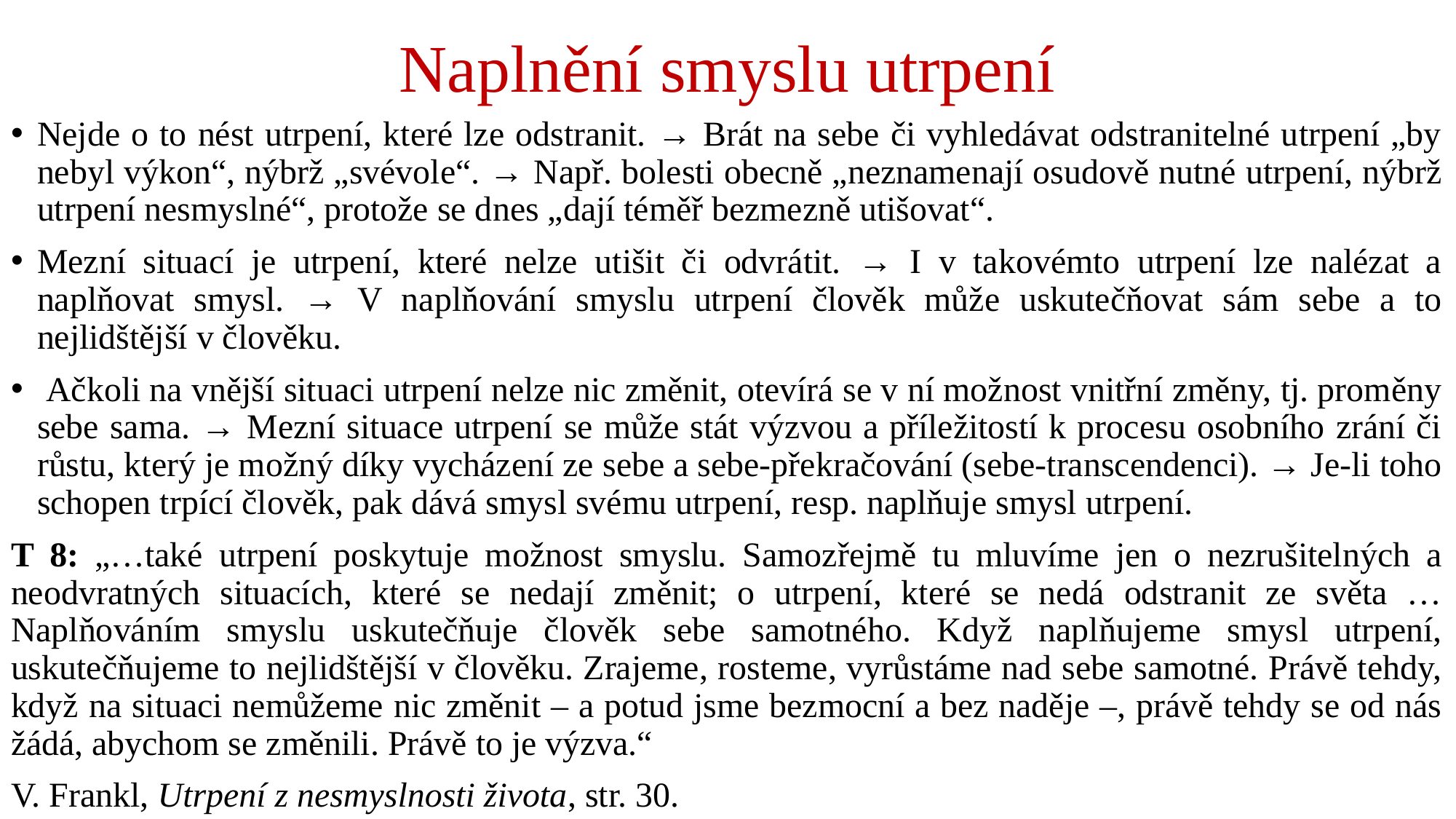

# Naplnění smyslu utrpení
Nejde o to nést utrpení, které lze odstranit. → Brát na sebe či vyhledávat odstranitelné utrpení „by nebyl výkon“, nýbrž „svévole“. → Např. bolesti obecně „neznamenají osudově nutné utrpení, nýbrž utrpení nesmyslné“, protože se dnes „dají téměř bezmezně utišovat“.
Mezní situací je utrpení, které nelze utišit či odvrátit. → I v takovémto utrpení lze nalézat a naplňovat smysl. → V naplňování smyslu utrpení člověk může uskutečňovat sám sebe a to nejlidštější v člověku.
 Ačkoli na vnější situaci utrpení nelze nic změnit, otevírá se v ní možnost vnitřní změny, tj. proměny sebe sama. → Mezní situace utrpení se může stát výzvou a příležitostí k procesu osobního zrání či růstu, který je možný díky vycházení ze sebe a sebe-překračování (sebe-transcendenci). → Je-li toho schopen trpící člověk, pak dává smysl svému utrpení, resp. naplňuje smysl utrpení.
T 8: „…také utrpení poskytuje možnost smyslu. Samozřejmě tu mluvíme jen o nezrušitelných a neodvratných situacích, které se nedají změnit; o utrpení, které se nedá odstranit ze světa … Naplňováním smyslu uskutečňuje člověk sebe samotného. Když naplňujeme smysl utrpení, uskutečňujeme to nejlidštější v člověku. Zrajeme, rosteme, vyrůstáme nad sebe samotné. Právě tehdy, když na situaci nemůžeme nic změnit – a potud jsme bezmocní a bez naděje –, právě tehdy se od nás žádá, abychom se změnili. Právě to je výzva.“
V. Frankl, Utrpení z nesmyslnosti života, str. 30.